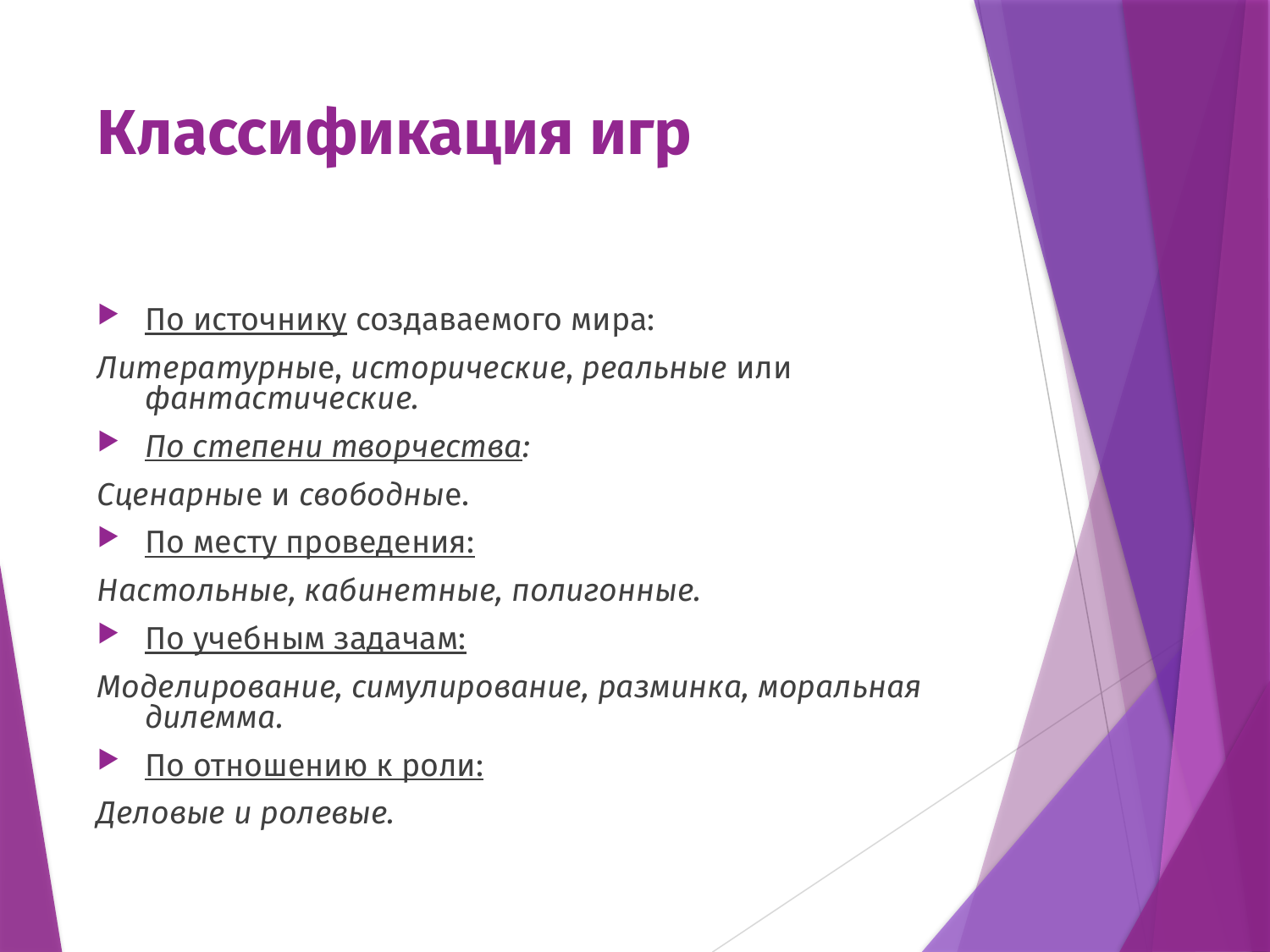

# Классификация игр
По источнику создаваемого мира:
Литературные, исторические, реальные или фантастические.
По степени творчества:
Сценарные и свободные.
По месту проведения:
Настольные, кабинетные, полигонные.
По учебным задачам:
Моделирование, симулирование, разминка, моральная дилемма.
По отношению к роли:
Деловые и ролевые.